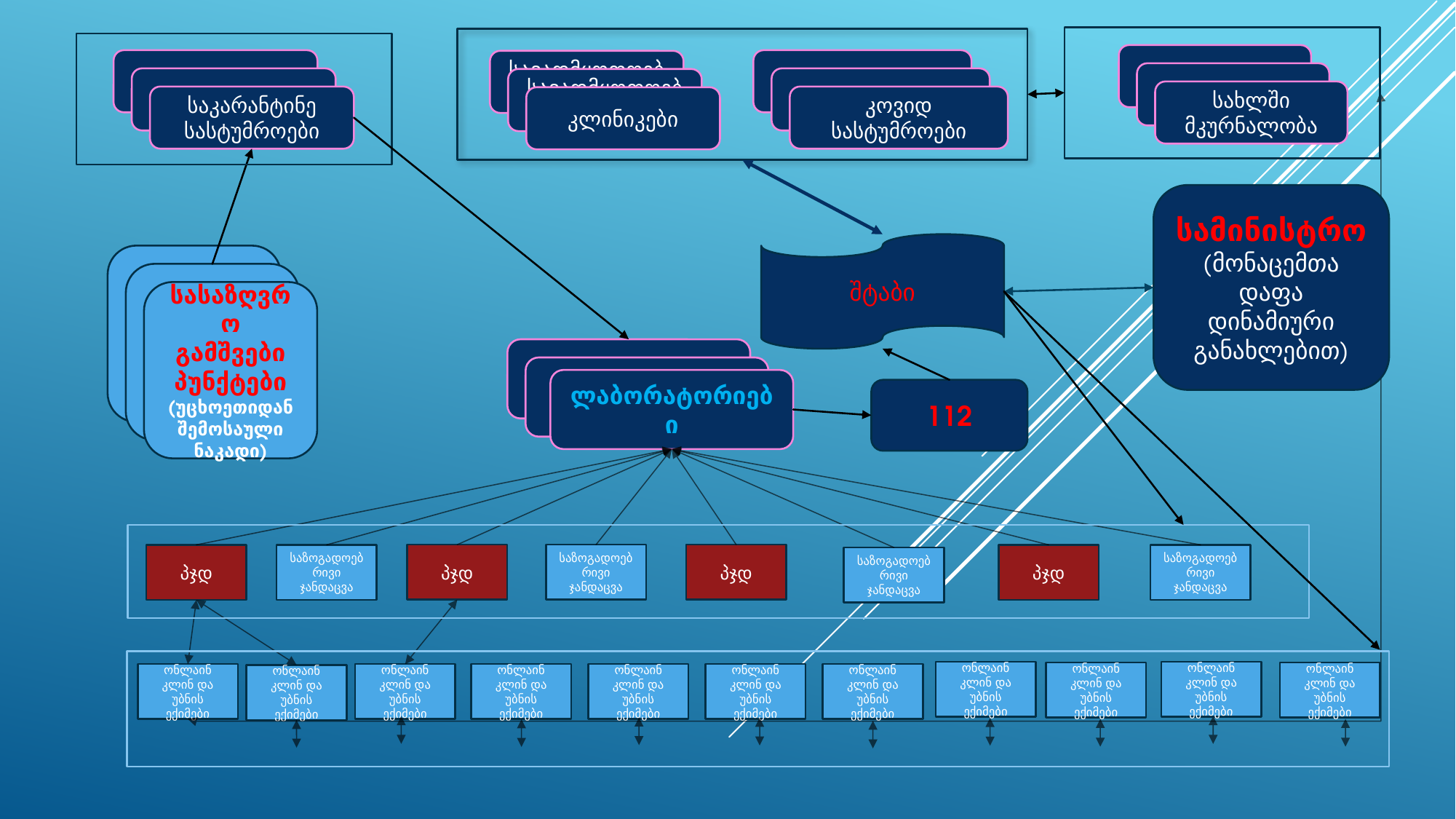

სასტუმროები
სავადმყოფოები

სასტუმროები
სავადმყოფოები
სახლში მკურნალობა
საკარანტინე სასტუმროები
კოვიდ სასტუმროები
კლინიკები
სამინისტრო
(მონაცემთა დაფა დინამიური განახლებით)
შტაბი
სასაზღვრო გამშვები პუნქტები
სასაზღვრო გამშვები პუნქტები
სასაზღვრო გამშვები პუნქტები (უცხოეთიდან შემოსაული ნაკადი)

ლაბორატორიები
112

პჯდ
საზოგადოებრივი ჯანდაცვა
პჯდ
პჯდ
საზოგადოებრივი ჯანდაცვა
პჯდ
საზოგადოებრივი ჯანდაცვა
საზოგადოებრივი ჯანდაცვა

ონლაინ კლინ და უბნის ექიმები
ონლაინ კლინ და უბნის ექიმები
ონლაინ კლინ და უბნის ექიმები
ონლაინ კლინ და უბნის ექიმები
ონლაინ კლინ და უბნის ექიმები
ონლაინ კლინ და უბნის ექიმები
ონლაინ კლინ და უბნის ექიმები
ონლაინ კლინ და უბნის ექიმები
ონლაინ კლინ და უბნის ექიმები
ონლაინ კლინ და უბნის ექიმები
ონლაინ კლინ და უბნის ექიმები